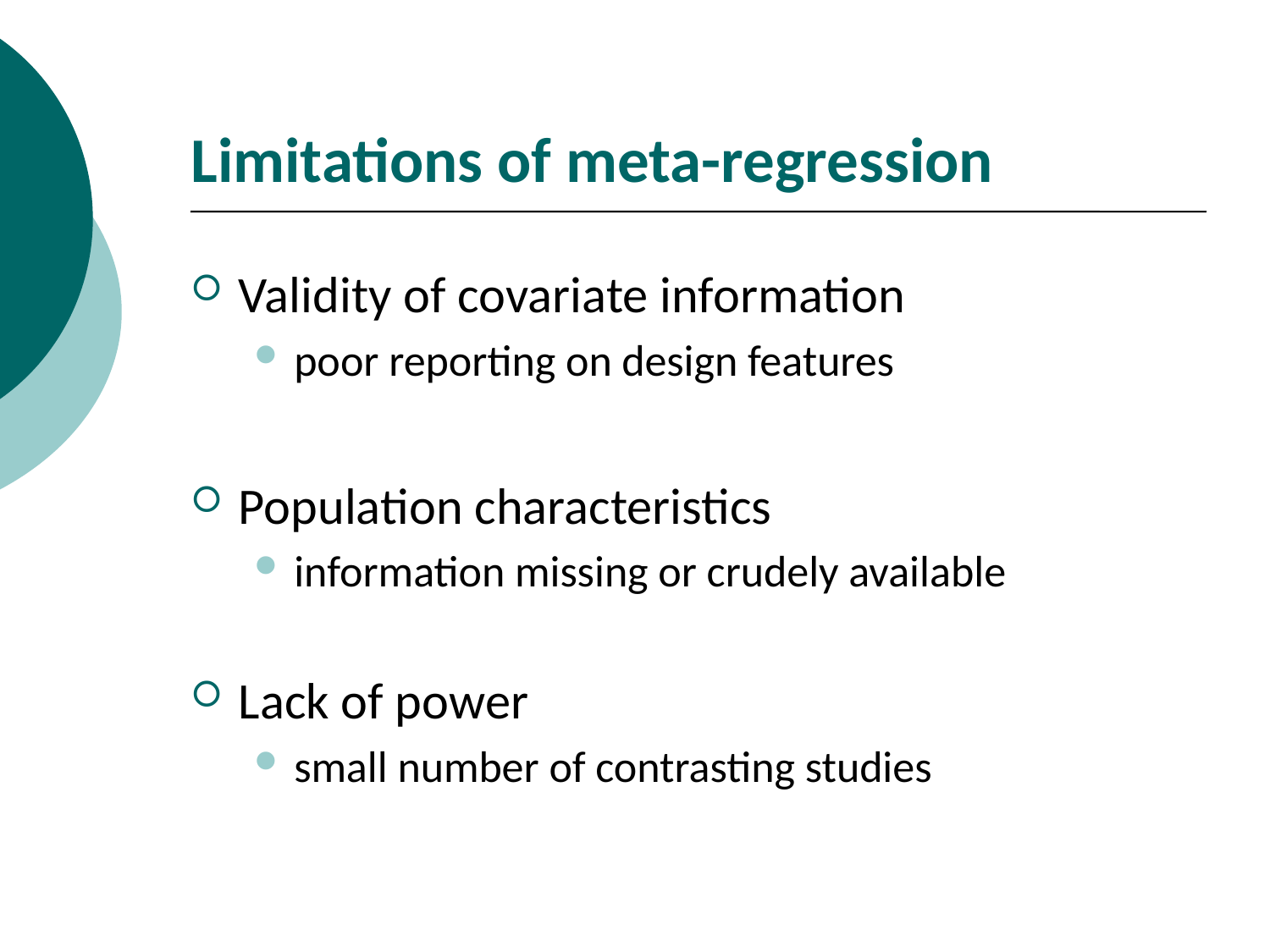

Limitations of meta-regression
Validity of covariate information
poor reporting on design features

Population characteristics
information missing or crudely available

Lack of power
small number of contrasting studies